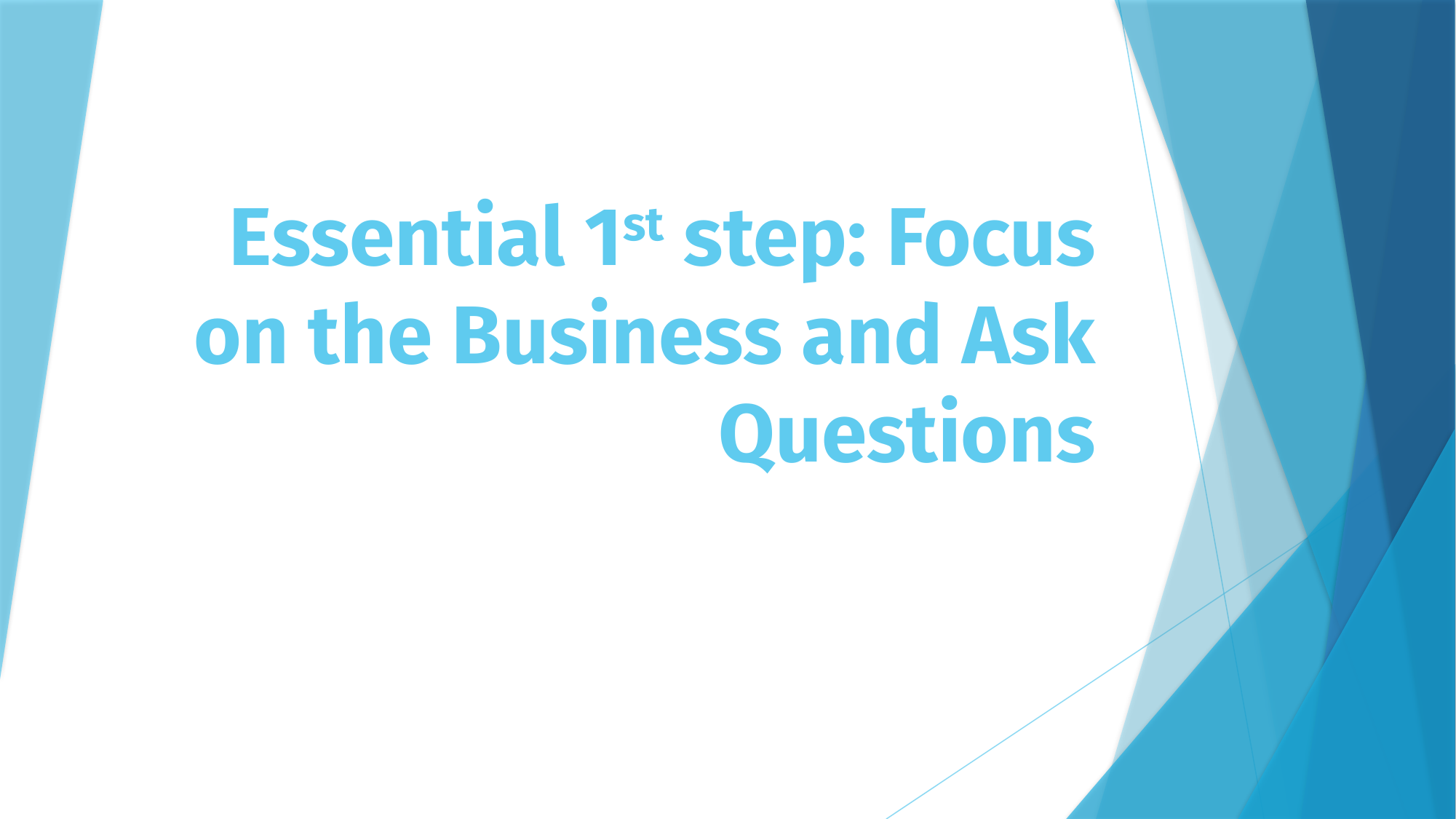

# Essential 1st step: Focus on the Business and Ask Questions